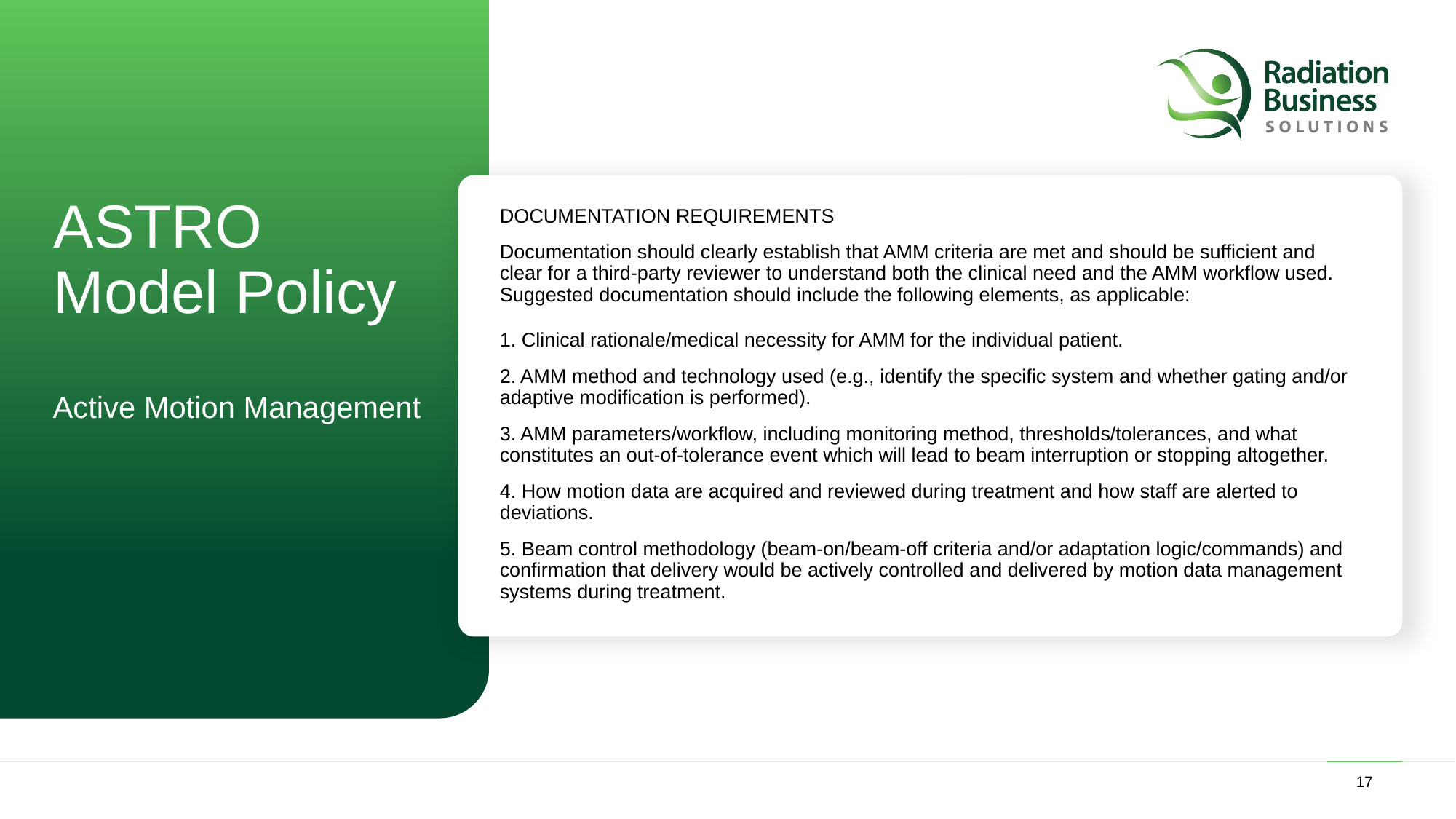

# ASTRO Model Policy
DOCUMENTATION REQUIREMENTS
Documentation should clearly establish that AMM criteria are met and should be sufficient and clear for a third-party reviewer to understand both the clinical need and the AMM workflow used. Suggested documentation should include the following elements, as applicable:
1. Clinical rationale/medical necessity for AMM for the individual patient.
2. AMM method and technology used (e.g., identify the specific system and whether gating and/or adaptive modification is performed).
3. AMM parameters/workflow, including monitoring method, thresholds/tolerances, and what constitutes an out-of-tolerance event which will lead to beam interruption or stopping altogether.
4. How motion data are acquired and reviewed during treatment and how staff are alerted to deviations.
5. Beam control methodology (beam-on/beam-off criteria and/or adaptation logic/commands) and confirmation that delivery would be actively controlled and delivered by motion data management systems during treatment.

Active Motion Management

17